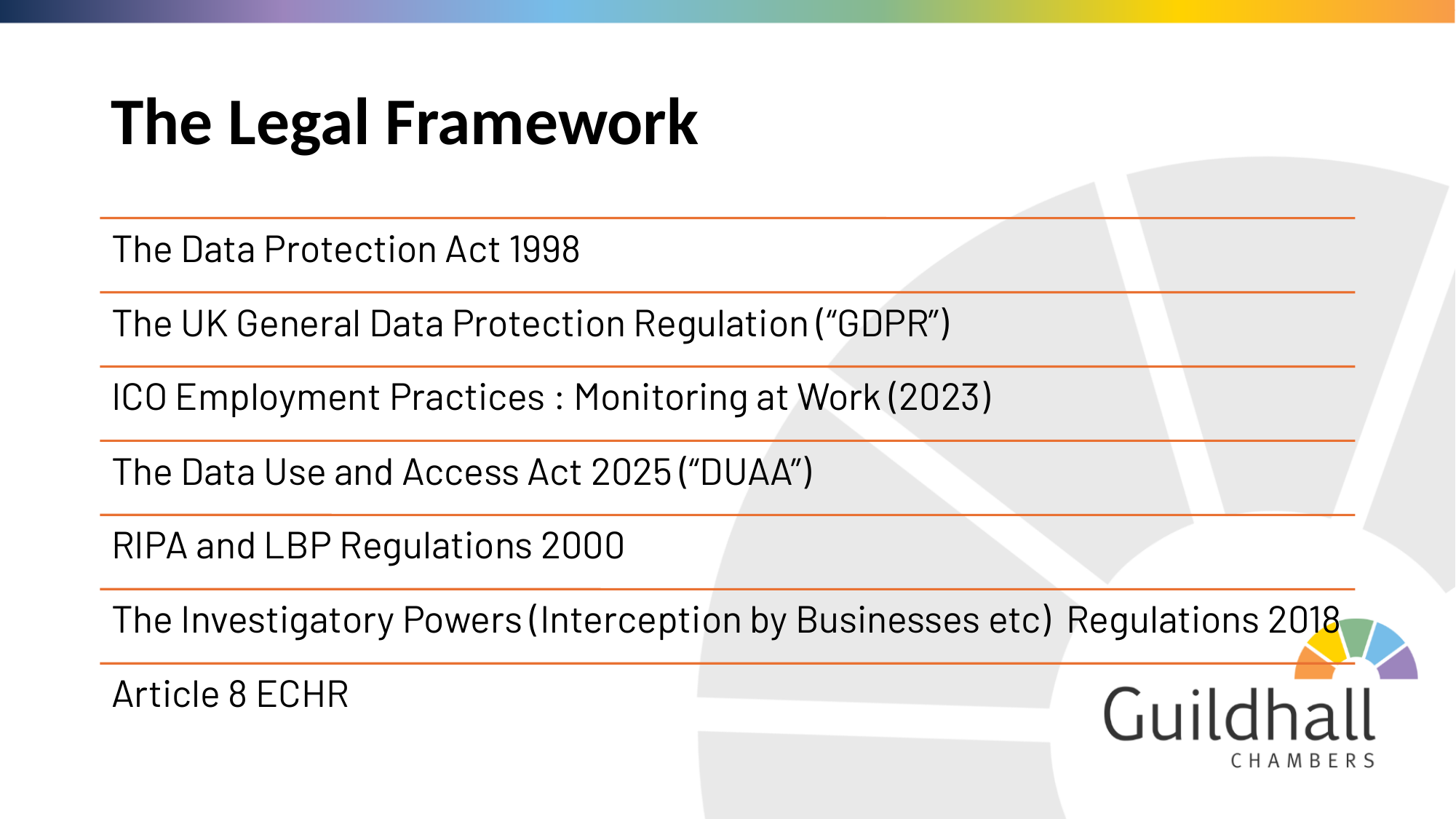

# The Legal Framework
The Data Protection Act 1998
The UK General Data Protection Regulation (“GDPR”)
ICO Employment Practices : Monitoring at Work (2023)
The Data Use and Access Act 2025 (“DUAA”)
RIPA and LBP Regulations 2000
The Investigatory Powers (Interception by Businesses etc)  Regulations 2018
Article 8 ECHR